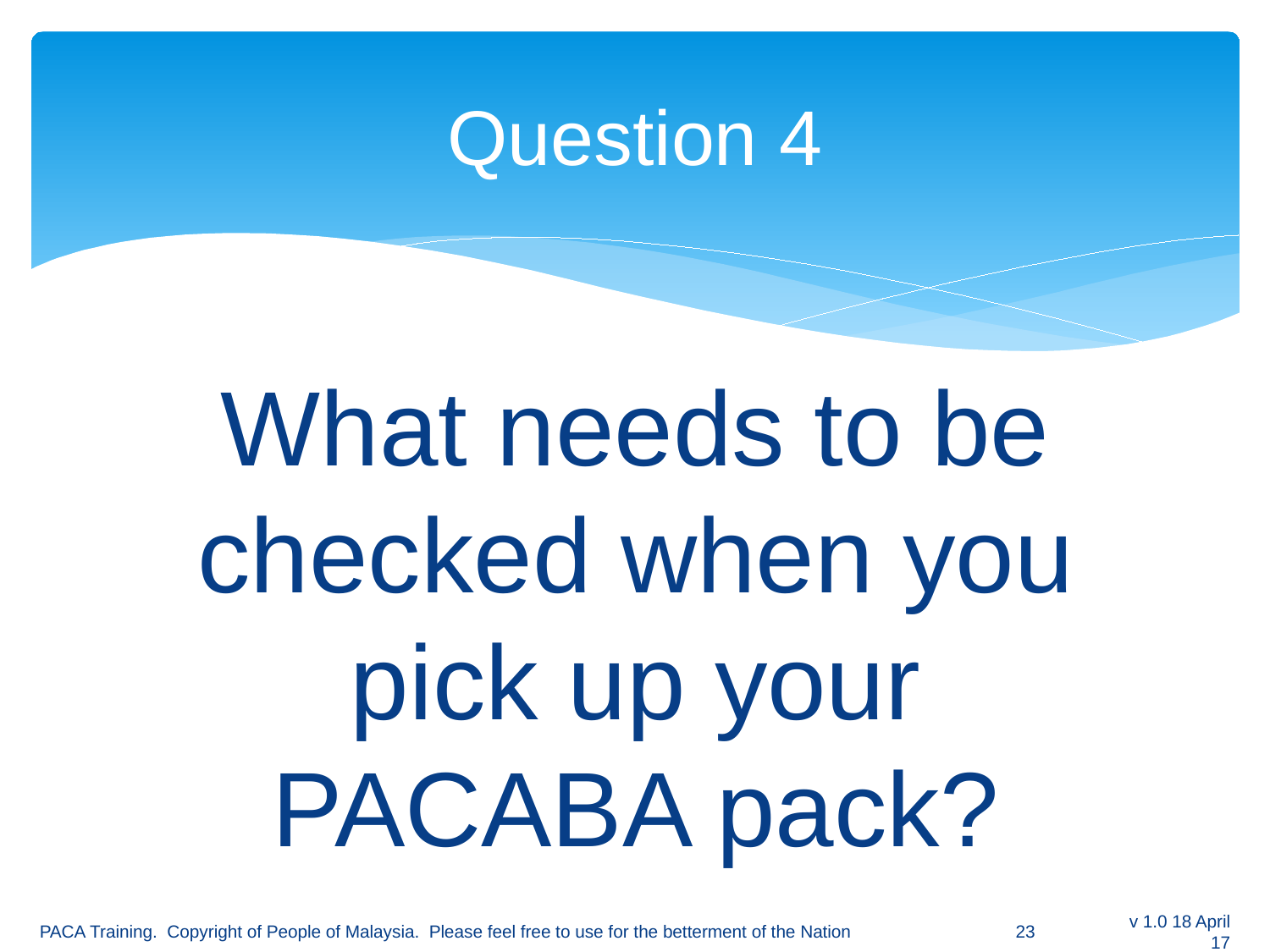

# Question 4
What needs to be checked when you pick up your PACABA pack?
PACA Training.  Copyright of People of Malaysia.  Please feel free to use for the betterment of the Nation
23
v 1.0 18 April 17